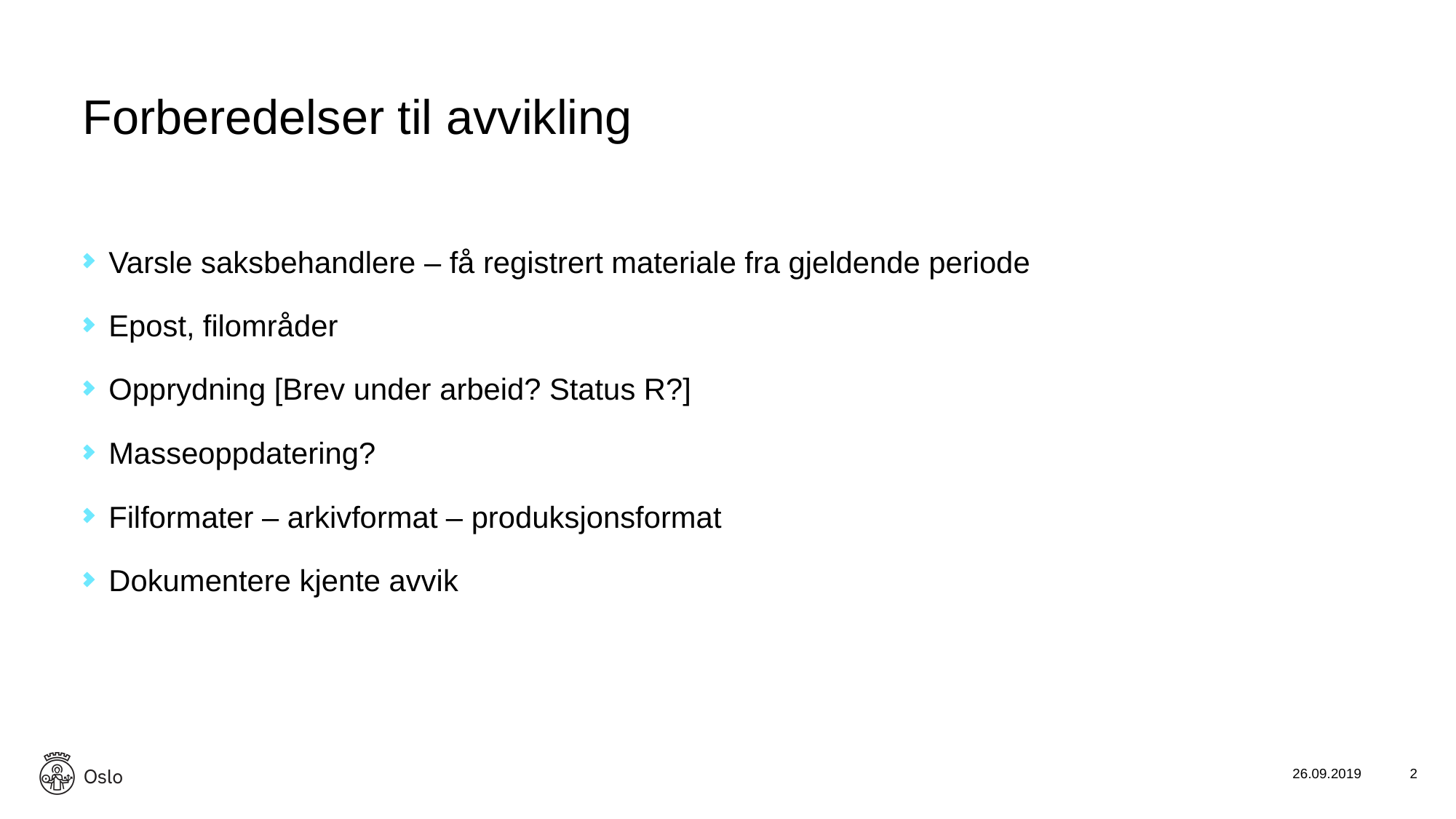

# Forberedelser til avvikling
Varsle saksbehandlere – få registrert materiale fra gjeldende periode
Epost, filområder
Opprydning [Brev under arbeid? Status R?]
Masseoppdatering?
Filformater – arkivformat – produksjonsformat
Dokumentere kjente avvik

26.09.2019
2